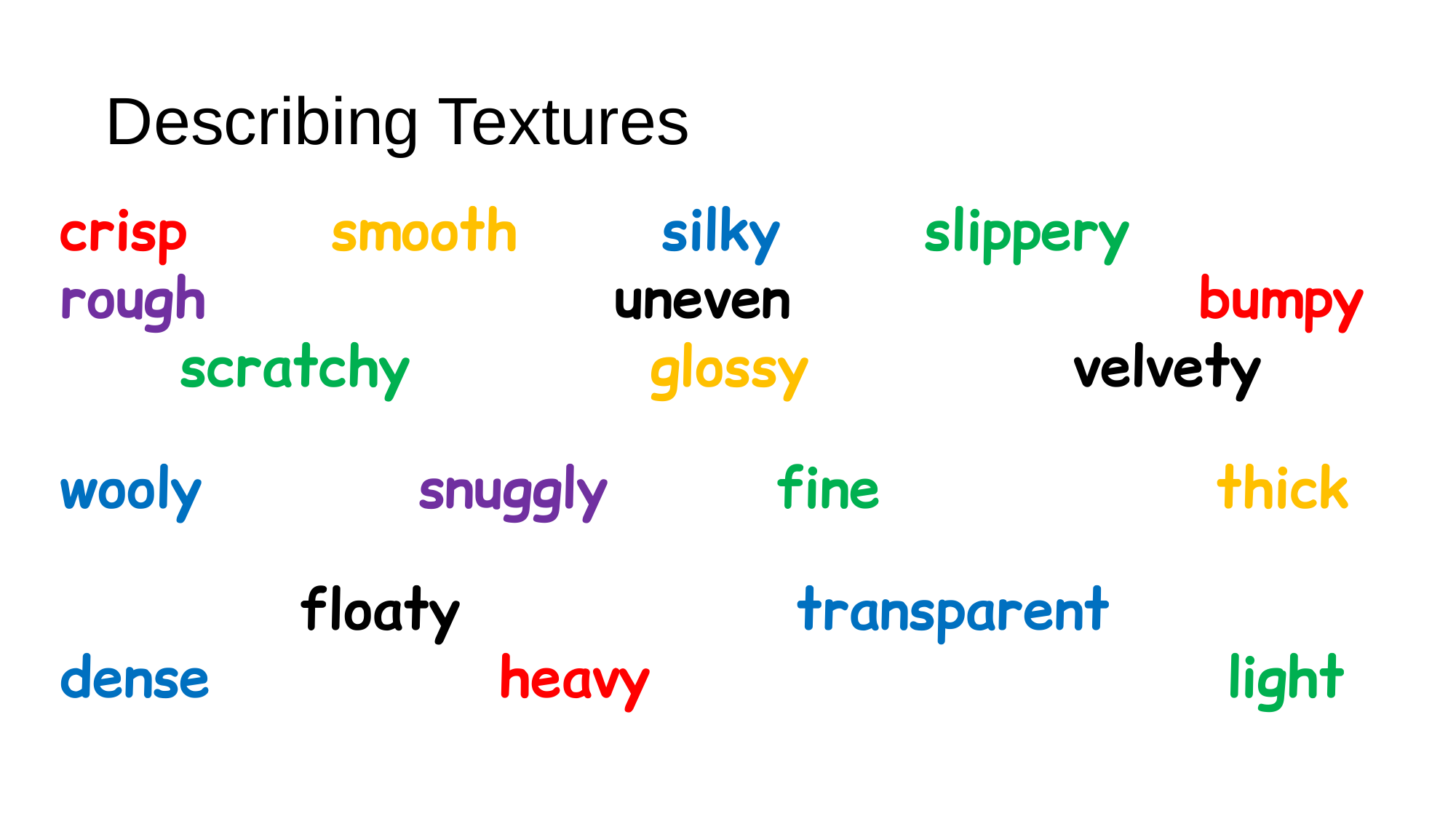

# Describing Textures
crisp      smooth      silky      slippery
rough                 uneven                 bumpy
     scratchy          glossy           velvety
wooly         snuggly       fine              thick
          floaty              transparent
dense            heavy                        light